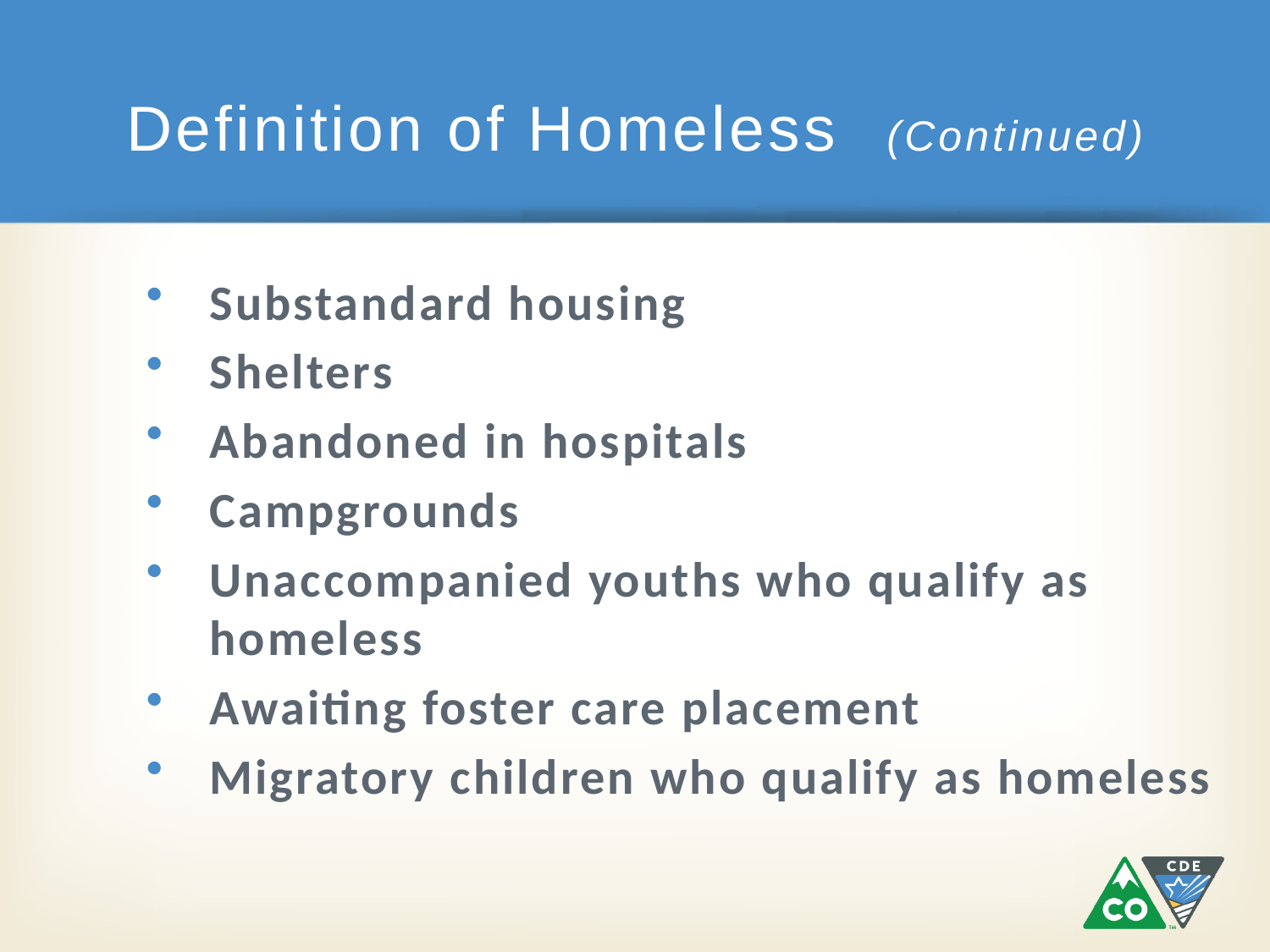

# Definition of Homeless  (Continued)
Substandard housing
Shelters
Abandoned in hospitals
Campgrounds
Unaccompanied youths who qualify as homeless
Awaiting foster care placement
Migratory children who qualify as homeless